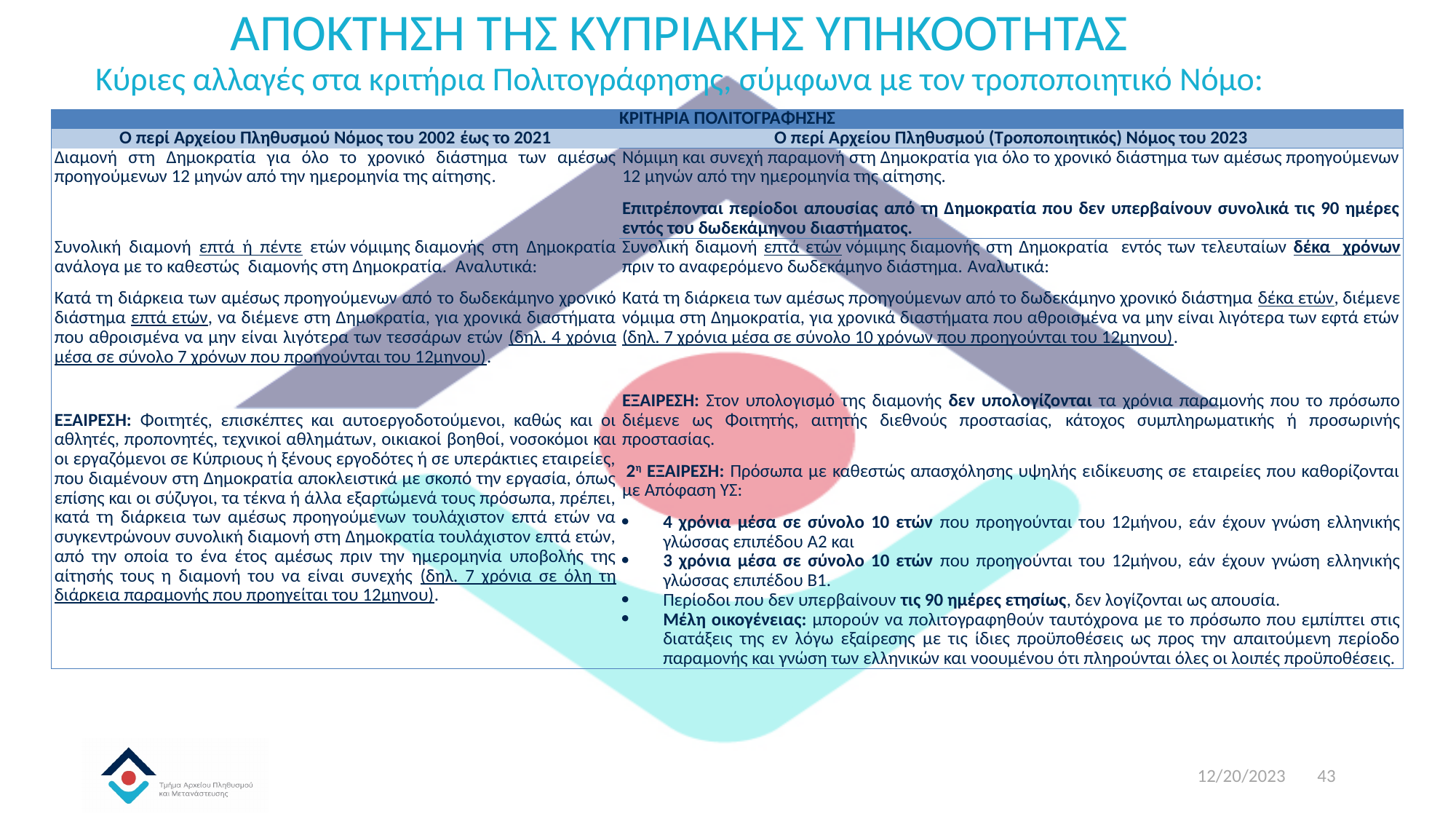

# ΑΠΟΚΤΗΣΗ ΤΗΣ ΚΥΠΡΙΑΚΗΣ ΥΠΗΚΟΟΤΗΤΑΣ Κύριες αλλαγές στα κριτήρια Πολιτογράφησης, σύμφωνα με τον τροποποιητικό Νόμο:
| ΚΡΙΤΗΡΙΑ ΠΟΛΙΤΟΓΡΑΦΗΣΗΣ |  |
| --- | --- |
| Ο περί Αρχείου Πληθυσμού Νόμος του 2002 έως το 2021 | Ο περί Αρχείου Πληθυσμού (Τροποποιητικός) Νόμος του 2023 |
| Διαμονή στη Δημοκρατία για όλο το χρονικό διάστημα των αμέσως προηγούμενων 12 μηνών από την ημερομηνία της αίτησης. | Νόμιμη και συνεχή παραμονή στη Δημοκρατία για όλο το χρονικό διάστημα των αμέσως προηγούμενων 12 μηνών από την ημερομηνία της αίτησης. Επιτρέπονται περίοδοι απουσίας από τη Δημοκρατία που δεν υπερβαίνουν συνολικά τις 90 ημέρες εντός του δωδεκάμηνου διαστήματος. |
| Συνολική διαμονή επτά ή πέντε ετών νόμιμης διαμονής στη Δημοκρατία ανάλογα με το καθεστώς  διαμονής στη Δημοκρατία.  Αναλυτικά: Κατά τη διάρκεια των αμέσως προηγούμενων από το δωδεκάμηνο χρονικό διάστημα επτά ετών, να διέμενε στη Δημοκρατία, για χρονικά διαστήματα που αθροισμένα να μην είναι λιγότερα των τεσσάρων ετών (δηλ. 4 χρόνια μέσα σε σύνολο 7 χρόνων που προηγούνται του 12μηνου).   ΕΞΑΙΡΕΣΗ: Φοιτητές, επισκέπτες και αυτοεργοδοτούμενοι, καθώς και οι αθλητές, προπονητές, τεχνικοί αθλημάτων, οικιακοί βοηθοί, νοσοκόμοι και οι εργαζόμενοι σε Κύπριους ή ξένους εργοδότες ή σε υπεράκτιες εταιρείες, που διαμένουν στη Δημοκρατία αποκλειστικά με σκοπό την εργασία, όπως επίσης και οι σύζυγοι, τα τέκνα ή άλλα εξαρτώμενά τους πρόσωπα, πρέπει, κατά τη διάρκεια των αμέσως προηγούμενων τουλάχιστον επτά ετών να συγκεντρώνουν συνολική διαμονή στη Δημοκρατία τουλάχιστον επτά ετών, από την οποία το ένα έτος αμέσως πριν την ημερομηνία υποβολής της αίτησής τους η διαμονή του να είναι συνεχής (δηλ. 7 χρόνια σε όλη τη διάρκεια παραμονής που προηγείται του 12μηνου). | Συνολική διαμονή επτά ετών νόμιμης διαμονής στη Δημοκρατία εντός των τελευταίων δέκα χρόνων πριν το αναφερόμενο δωδεκάμηνο διάστημα. Αναλυτικά: Κατά τη διάρκεια των αμέσως προηγούμενων από το δωδεκάμηνο χρονικό διάστημα δέκα ετών, διέμενε νόμιμα στη Δημοκρατία, για χρονικά διαστήματα που αθροισμένα να μην είναι λιγότερα των εφτά ετών (δηλ. 7 χρόνια μέσα σε σύνολο 10 χρόνων που προηγούνται του 12μηνου).   ΕΞΑΙΡΕΣΗ: Στον υπολογισμό της διαμονής δεν υπολογίζονται τα χρόνια παραμονής που το πρόσωπο διέμενε ως Φοιτητής, αιτητής διεθνούς προστασίας, κάτοχος συμπληρωματικής ή προσωρινής προστασίας.  2η ΕΞΑΙΡΕΣΗ: Πρόσωπα με καθεστώς απασχόλησης υψηλής ειδίκευσης σε εταιρείες που καθορίζονται με Απόφαση ΥΣ: 4 χρόνια μέσα σε σύνολο 10 ετών που προηγούνται του 12μήνου, εάν έχουν γνώση ελληνικής γλώσσας επιπέδου Α2 και 3 χρόνια μέσα σε σύνολο 10 ετών που προηγούνται του 12μήνου, εάν έχουν γνώση ελληνικής γλώσσας επιπέδου Β1. Περίοδοι που δεν υπερβαίνουν τις 90 ημέρες ετησίως, δεν λογίζονται ως απουσία. Μέλη οικογένειας: μπορούν να πολιτογραφηθούν ταυτόχρονα με το πρόσωπο που εμπίπτει στις διατάξεις της εν λόγω εξαίρεσης με τις ίδιες προϋποθέσεις ως προς την απαιτούμενη περίοδο παραμονής και γνώση των ελληνικών και νοουμένου ότι πληρούνται όλες οι λοιπές προϋποθέσεις. |